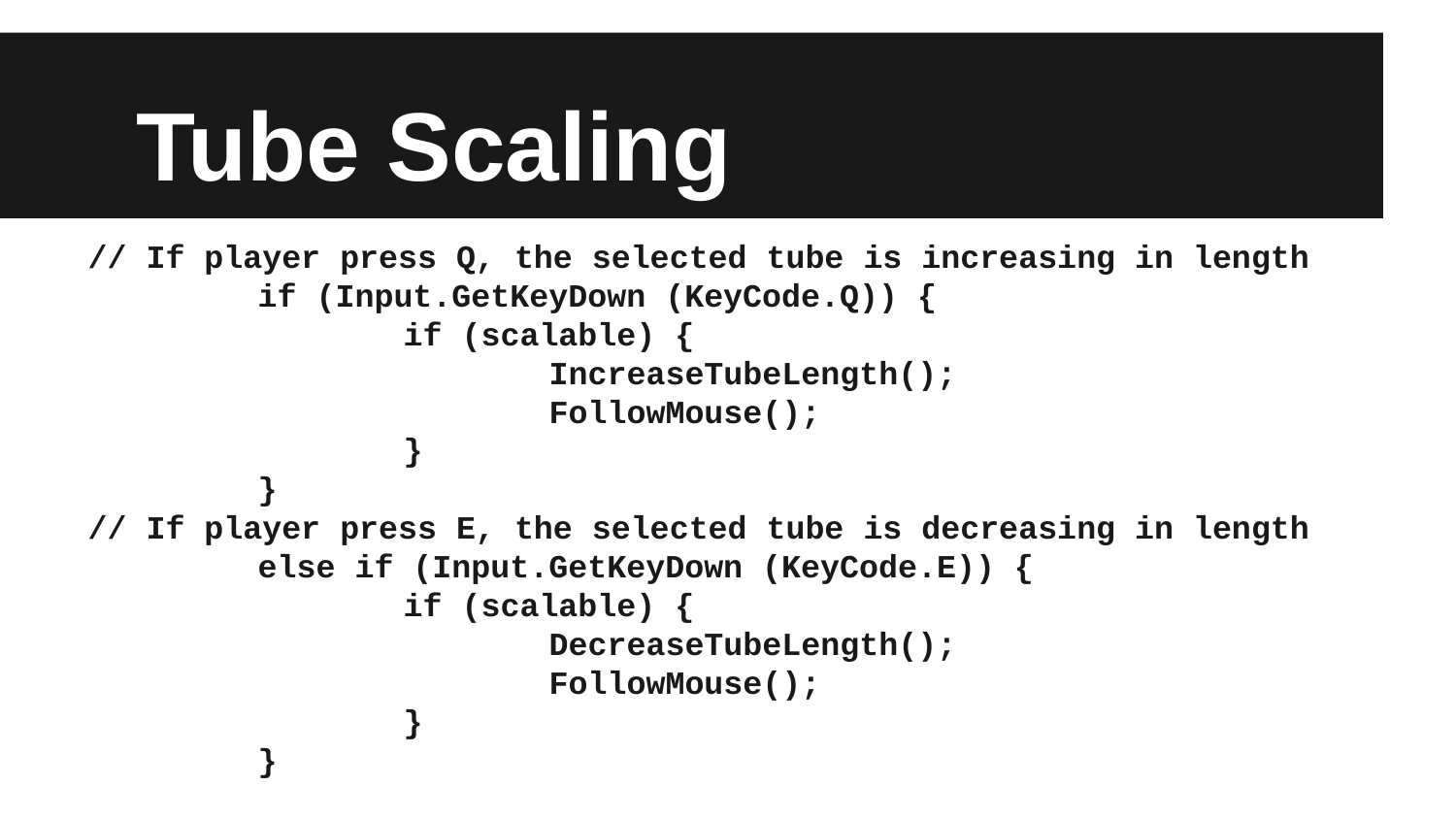

# Tube Scaling
// If player press Q, the selected tube is increasing in length
		if (Input.GetKeyDown (KeyCode.Q)) {
			if (scalable) {
				IncreaseTubeLength();
				FollowMouse();
			}
		}
// If player press E, the selected tube is decreasing in length
		else if (Input.GetKeyDown (KeyCode.E)) {
			if (scalable) {
				DecreaseTubeLength();
				FollowMouse();
			}
		}